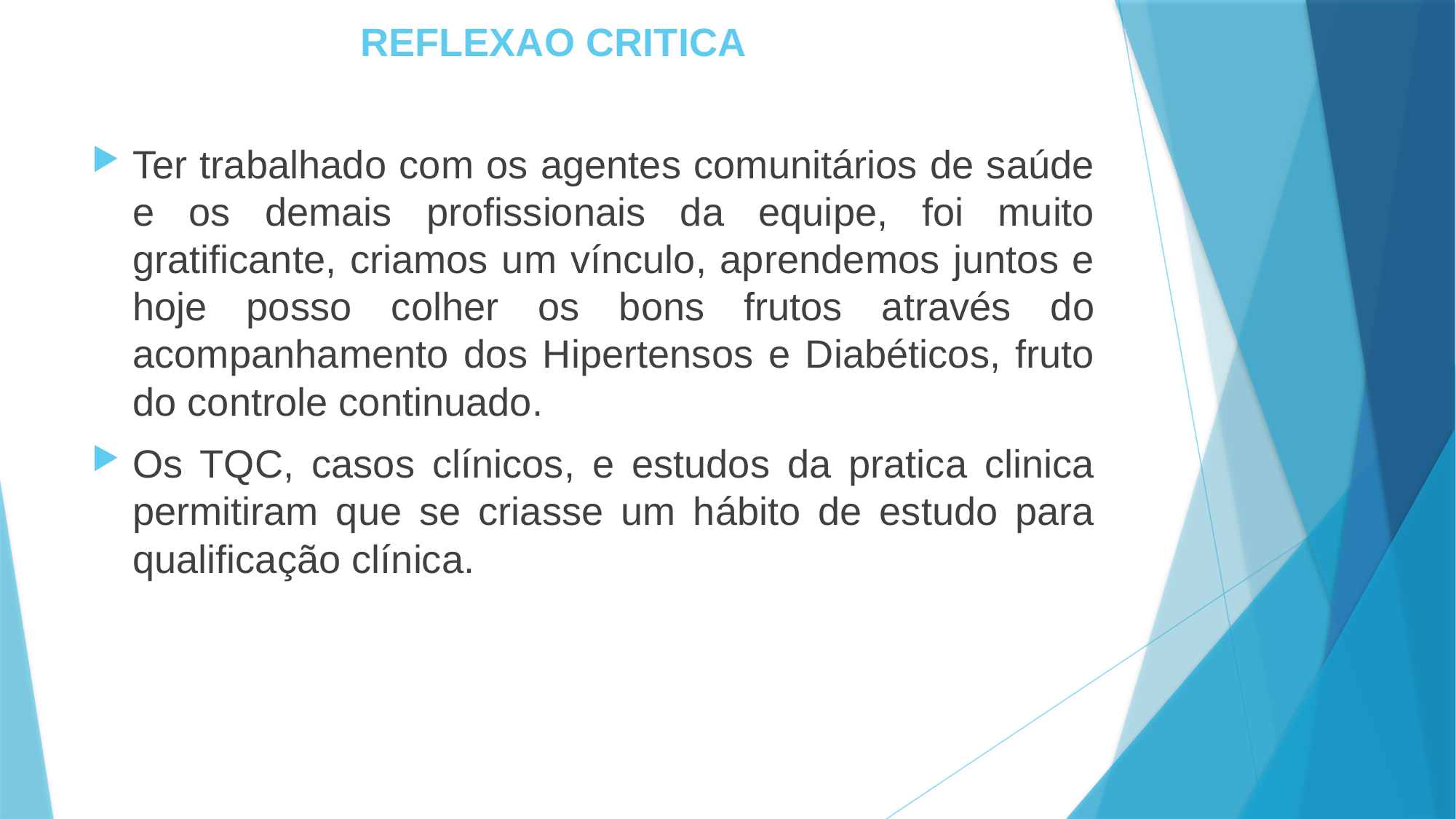

# REFLEXAO CRITICA
Ter trabalhado com os agentes comunitários de saúde e os demais profissionais da equipe, foi muito gratificante, criamos um vínculo, aprendemos juntos e hoje posso colher os bons frutos através do acompanhamento dos Hipertensos e Diabéticos, fruto do controle continuado.
Os TQC, casos clínicos, e estudos da pratica clinica permitiram que se criasse um hábito de estudo para qualificação clínica.